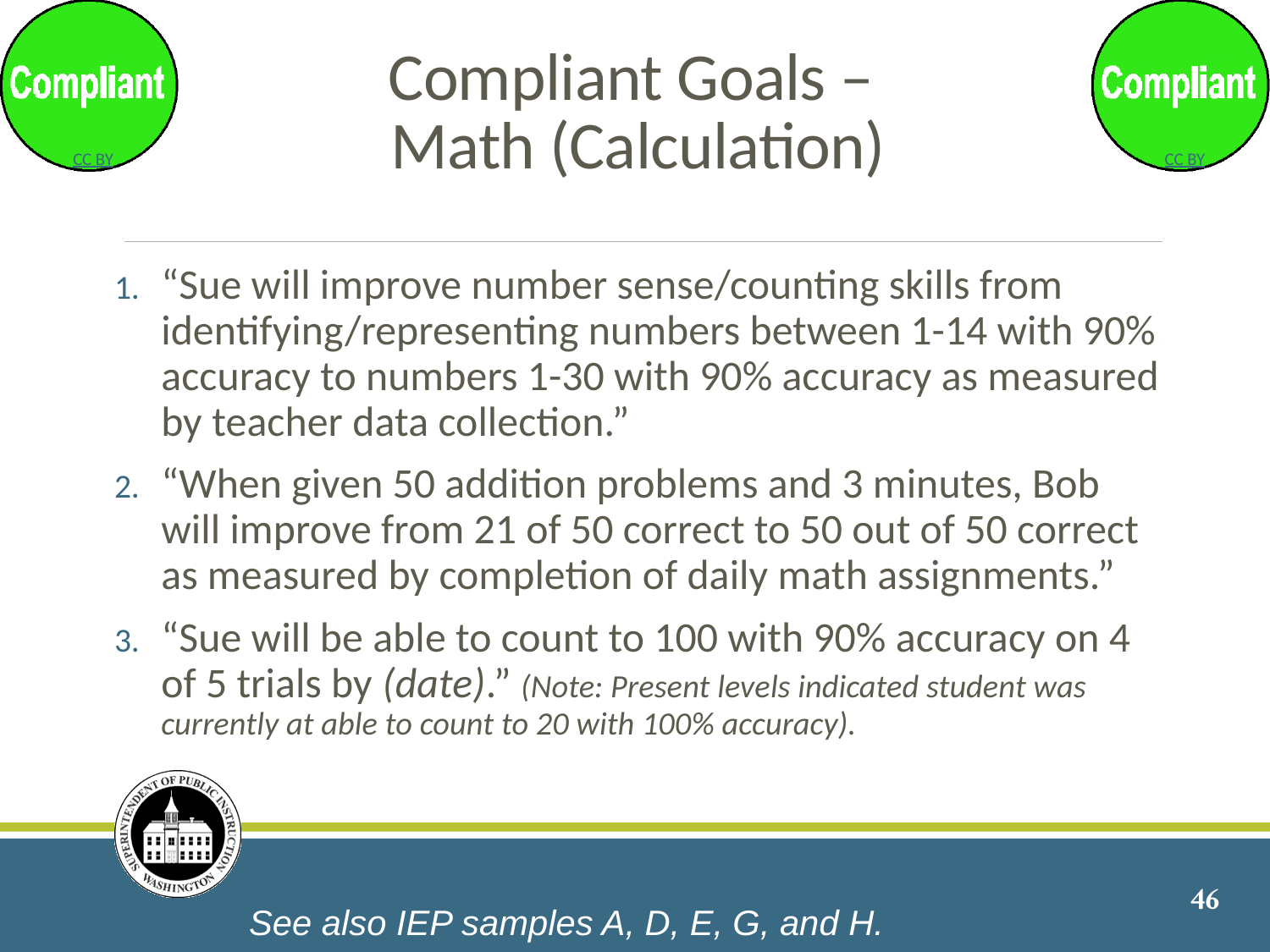

# Compliant Goals – Math (Calculation)
“Sue will improve number sense/counting skills from identifying/representing numbers between 1-14 with 90% accuracy to numbers 1-30 with 90% accuracy as measured by teacher data collection.”
“When given 50 addition problems and 3 minutes, Bob will improve from 21 of 50 correct to 50 out of 50 correct as measured by completion of daily math assignments.”
“Sue will be able to count to 100 with 90% accuracy on 4 of 5 trials by (date).” (Note: Present levels indicated student was currently at able to count to 20 with 100% accuracy).
46
See also IEP samples A, D, E, G, and H.